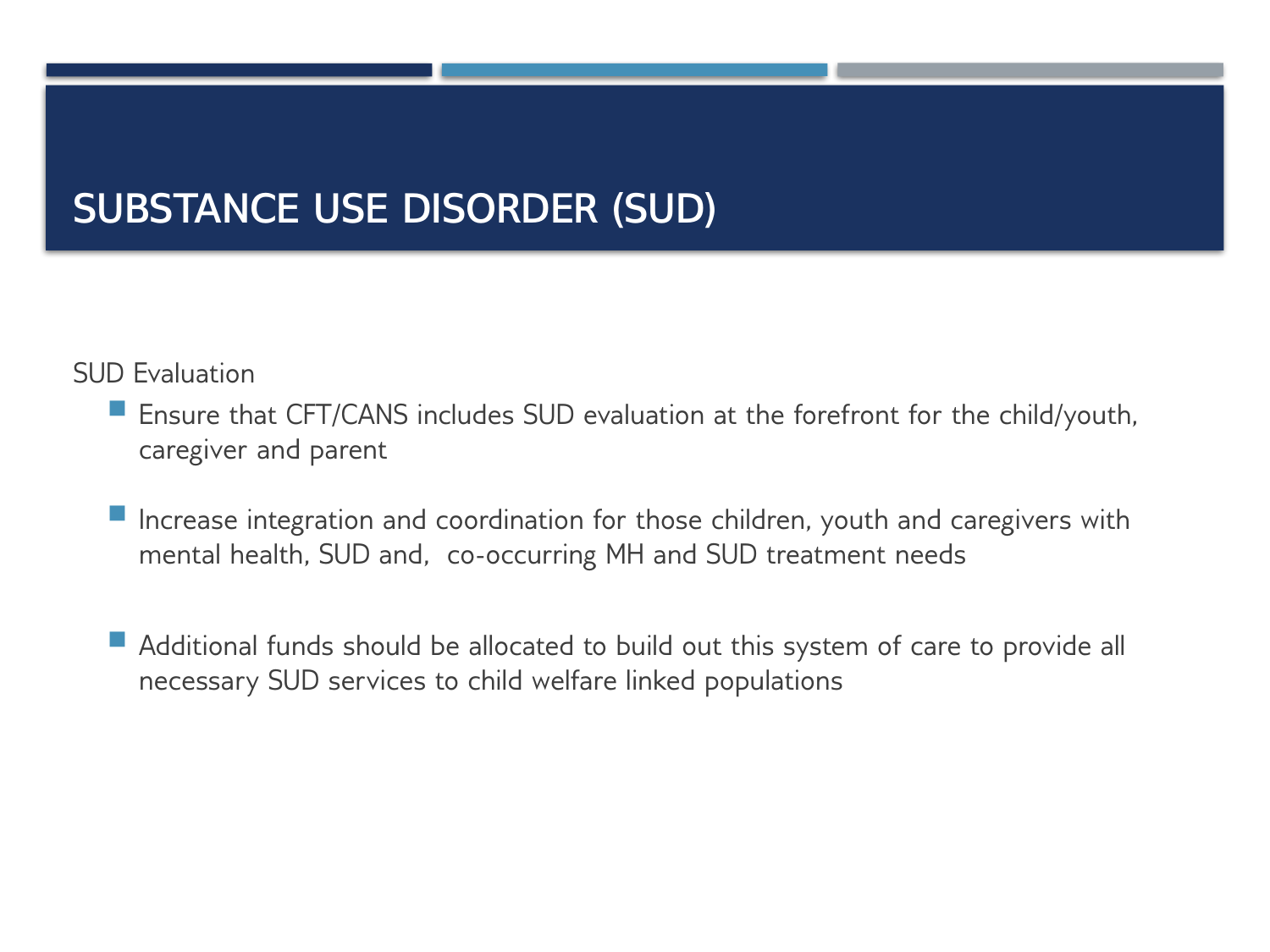

# Substance Use Disorder (SUD)
SUD Evaluation
Ensure that CFT/CANS includes SUD evaluation at the forefront for the child/youth, caregiver and parent

Increase integration and coordination for those children, youth and caregivers with mental health, SUD and,  co-occurring MH and SUD treatment needs

Additional funds should be allocated to build out this system of care to provide all necessary SUD services to child welfare linked populations